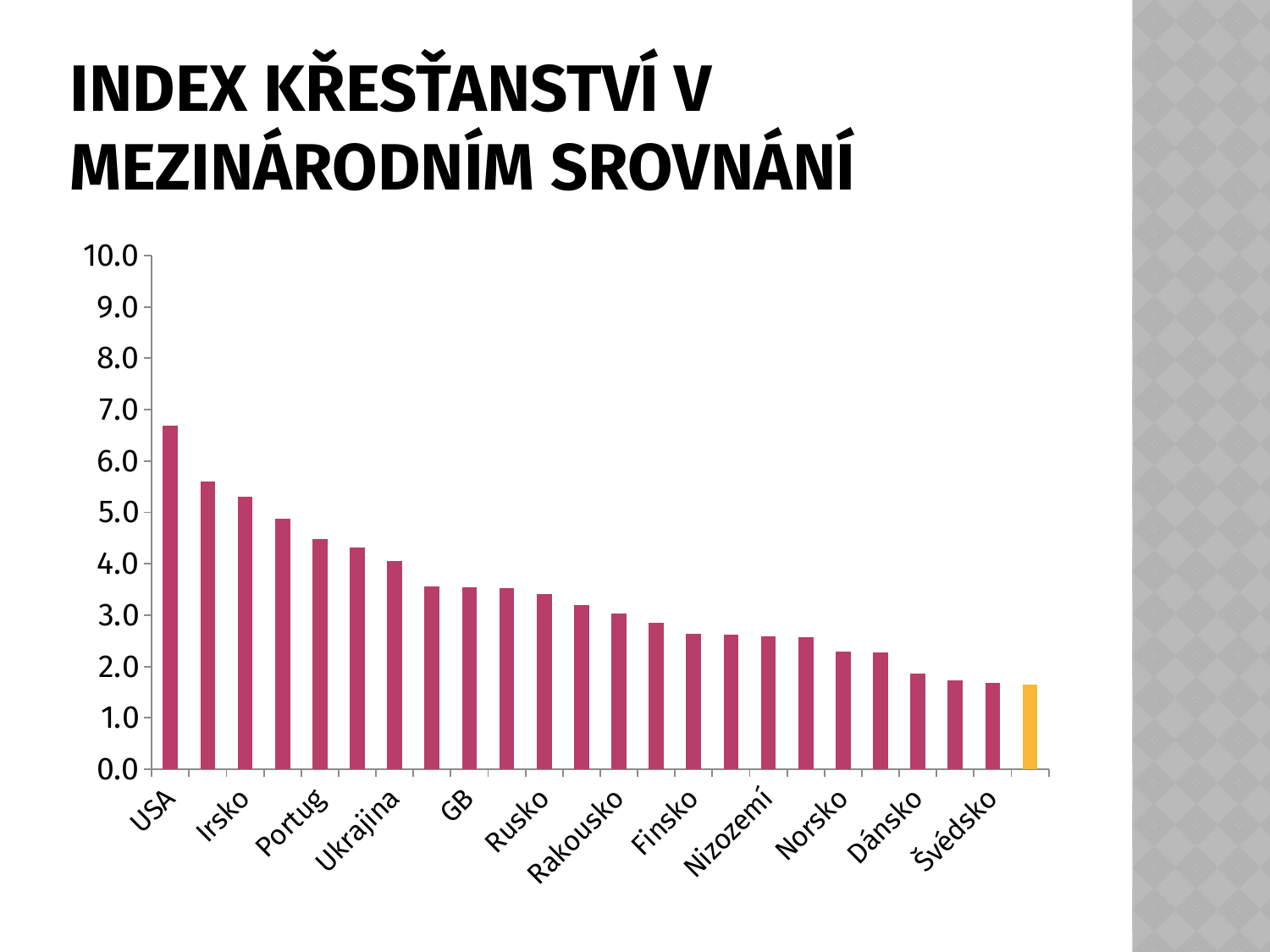

# Index křesťanství v mezinárodním srovnání

### Chart

| Category | Řada 1 |
|---|---|
| USA | 6.683573 |
| Kypr | 5.593846 |
| Irsko | 5.298645 |
| Chorvatsko | 4.872862 |
| Portug | 4.477692 |
| Slovensko | 4.317291 |
| Ukrajina | 4.049418 |
| Španělsko | 3.556679 |
| GB | 3.545216 |
| N Zéland | 3.52483 |
| Rusko | 3.40432 |
| Švýcarsko | 3.200225 |
| Rakousko | 3.036953 |
| Slovinsko | 2.849404 |
| Finsko | 2.639491 |
| Německo | 2.611146 |
| Nizozemí | 2.58881 |
| Lotyšsko | 2.567461 |
| Norsko | 2.281142 |
| Francie | 2.278854 |
| Dánsko | 1.853601 |
| Belgie | 1.723613 |
| Švédsko | 1.686079 |
| ČR | 1.646825 |